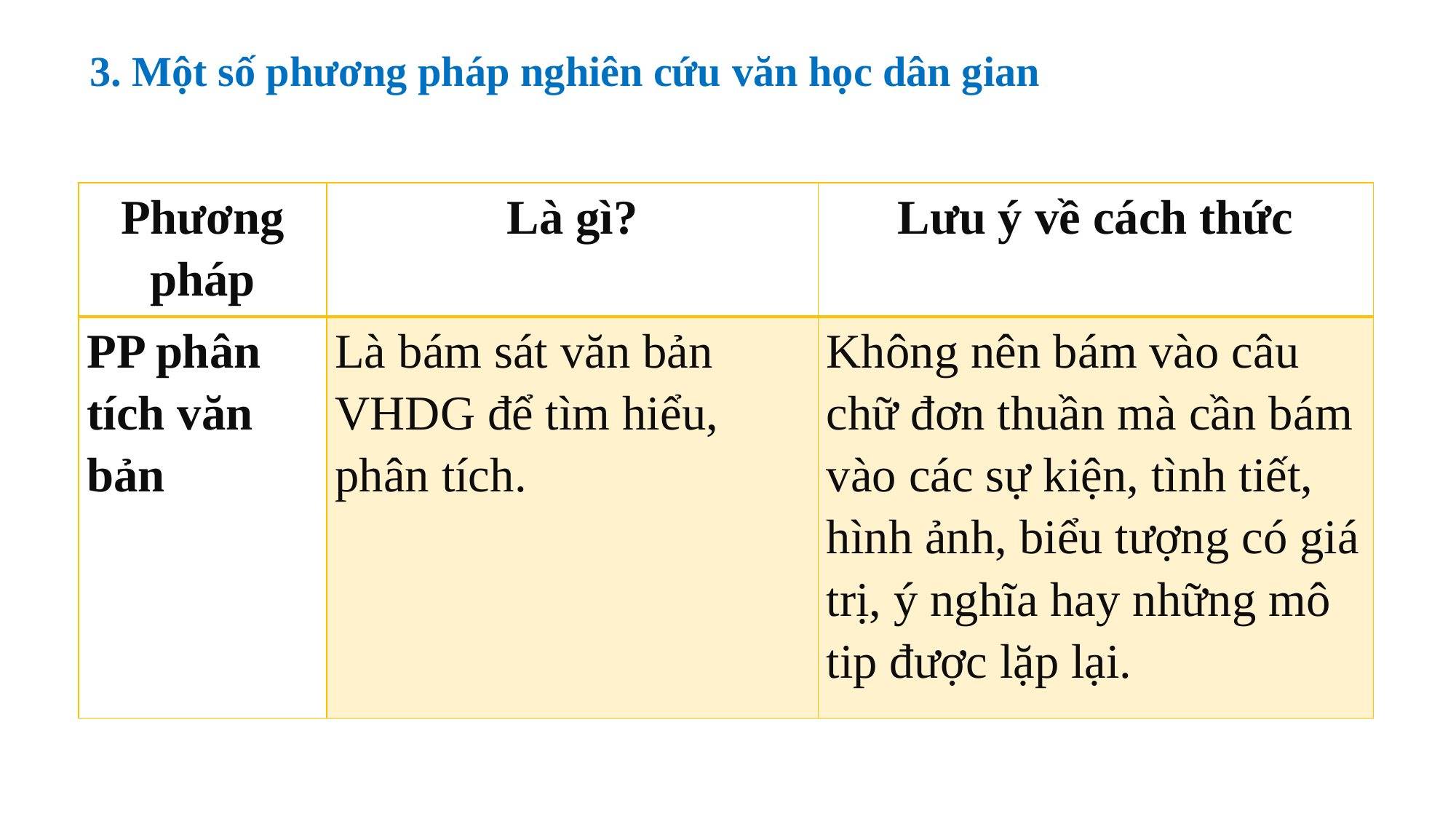

3. Một số phương pháp nghiên cứu văn học dân gian
| Phương pháp | Là gì? | Lưu ý về cách thức |
| --- | --- | --- |
| PP phân tích văn bản | Là bám sát văn bản VHDG để tìm hiểu, phân tích. | Không nên bám vào câu chữ đơn thuần mà cần bám vào các sự kiện, tình tiết, hình ảnh, biểu tượng có giá trị, ý nghĩa hay những mô tip được lặp lại. |